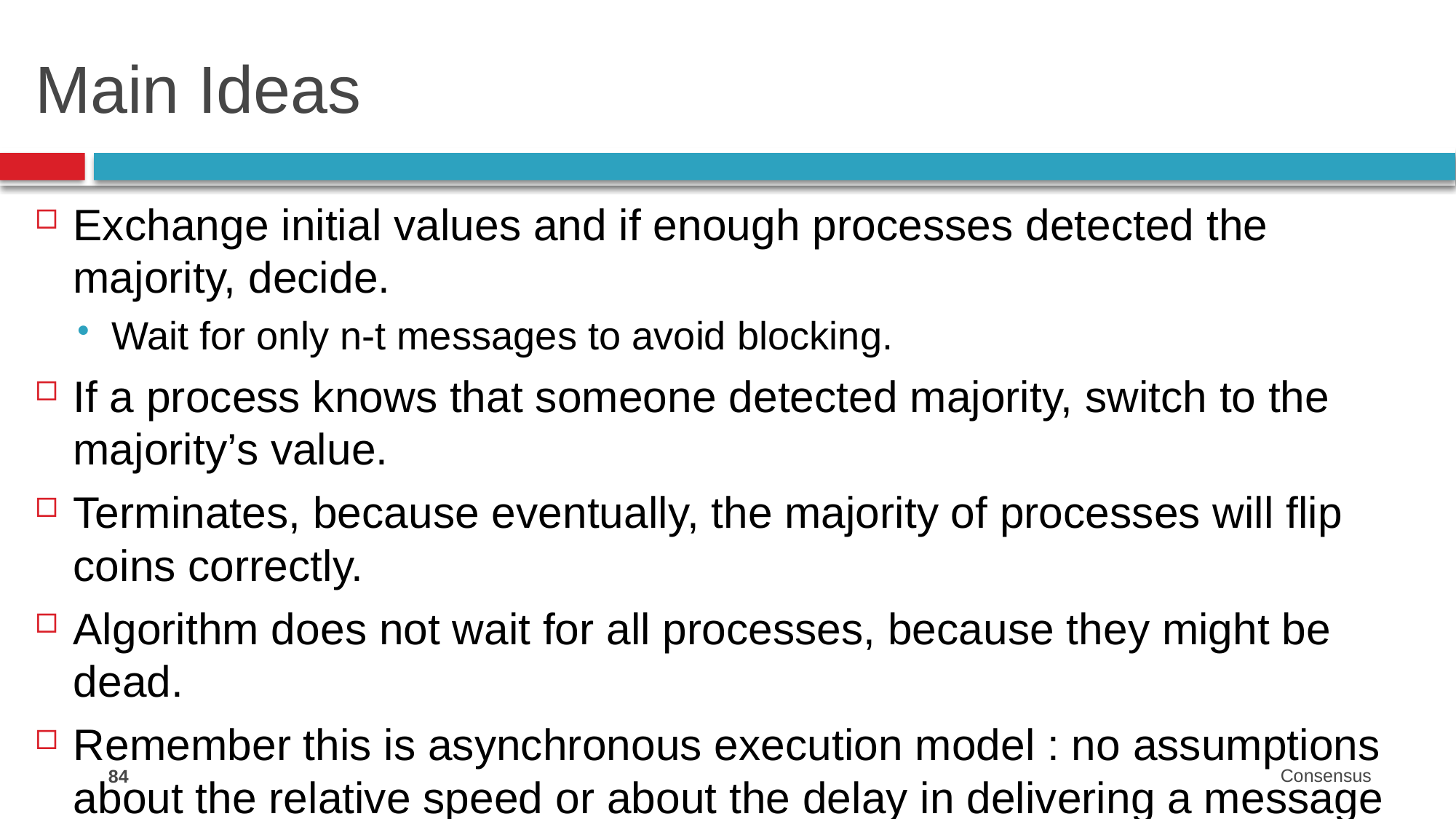

# Main Ideas
Exchange initial values and if enough processes detected the majority, decide.
Wait for only n-t messages to avoid blocking.
If a process knows that someone detected majority, switch to the majority’s value.
Terminates, because eventually, the majority of processes will flip coins correctly.
Algorithm does not wait for all processes, because they might be dead.
Remember this is asynchronous execution model : no assumptions about the relative speed or about the delay in delivering a message
84
Consensus